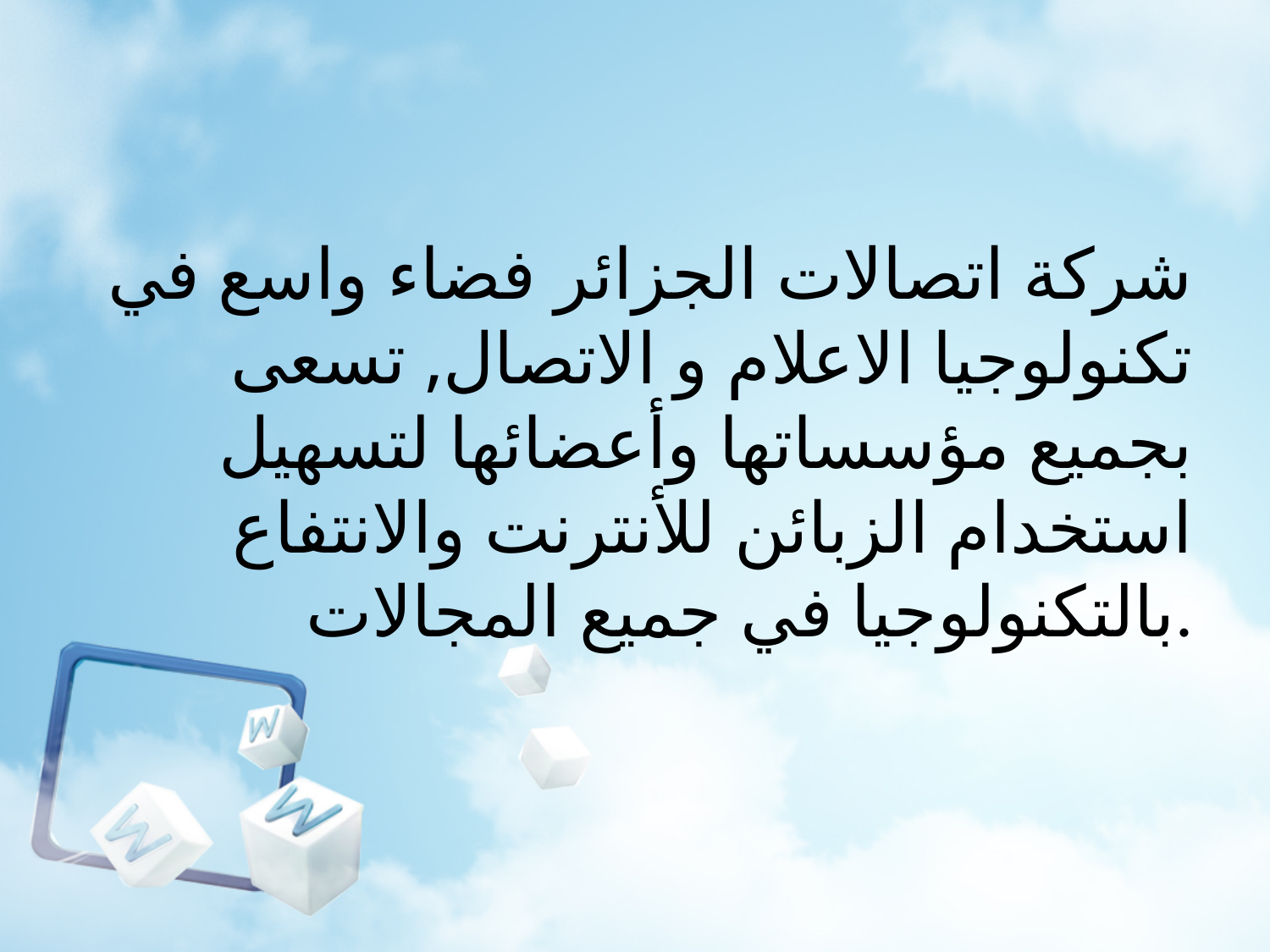

شركة اتصالات الجزائر فضاء واسع في تكنولوجيا الاعلام و الاتصال, تسعى بجميع مؤسساتها وأعضائها لتسهيل استخدام الزبائن للأنترنت والانتفاع بالتكنولوجيا في جميع المجالات.